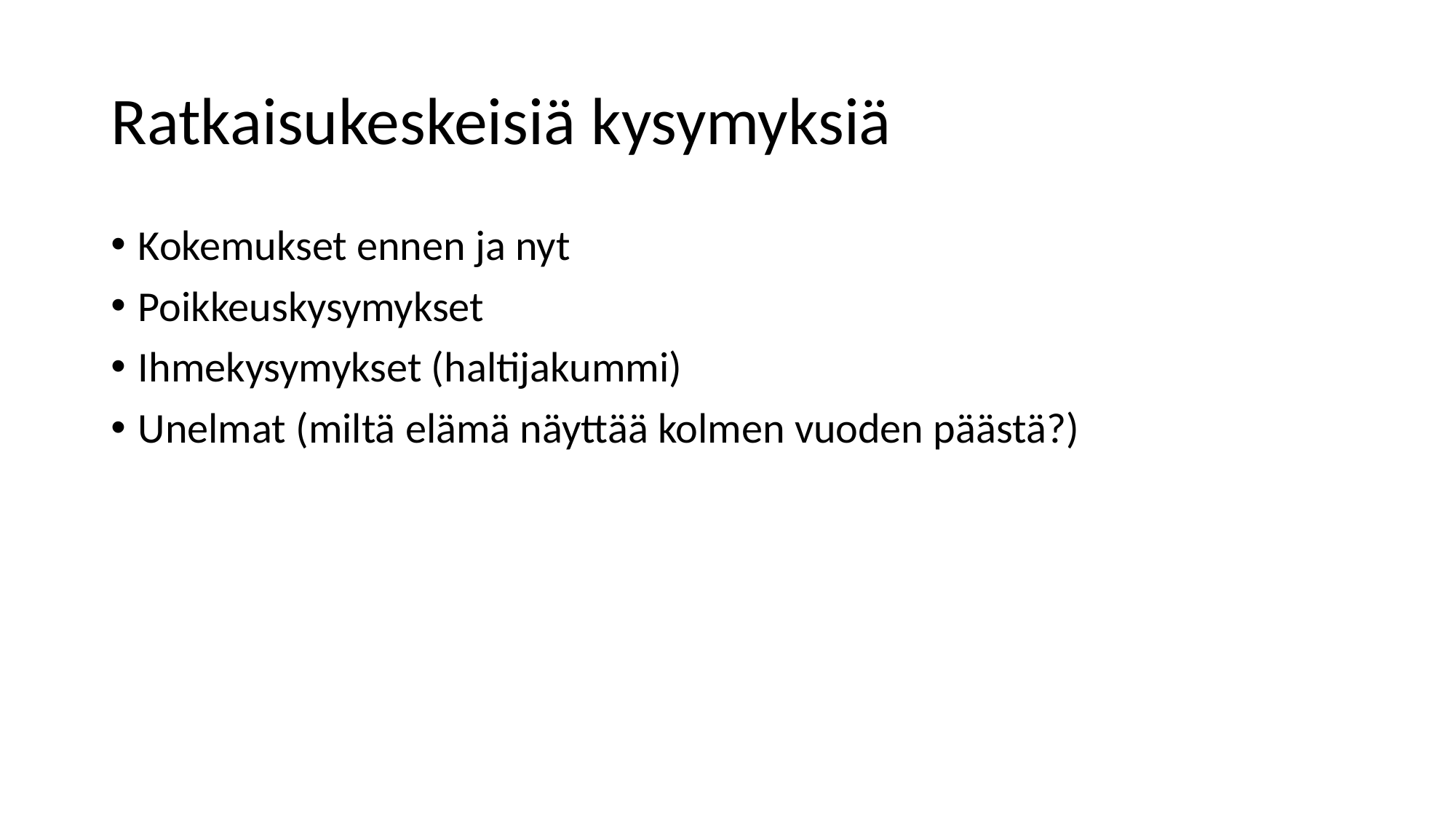

# Ratkaisukeskeisiä kysymyksiä
Kokemukset ennen ja nyt
Poikkeuskysymykset
Ihmekysymykset (haltijakummi)
Unelmat (miltä elämä näyttää kolmen vuoden päästä?)